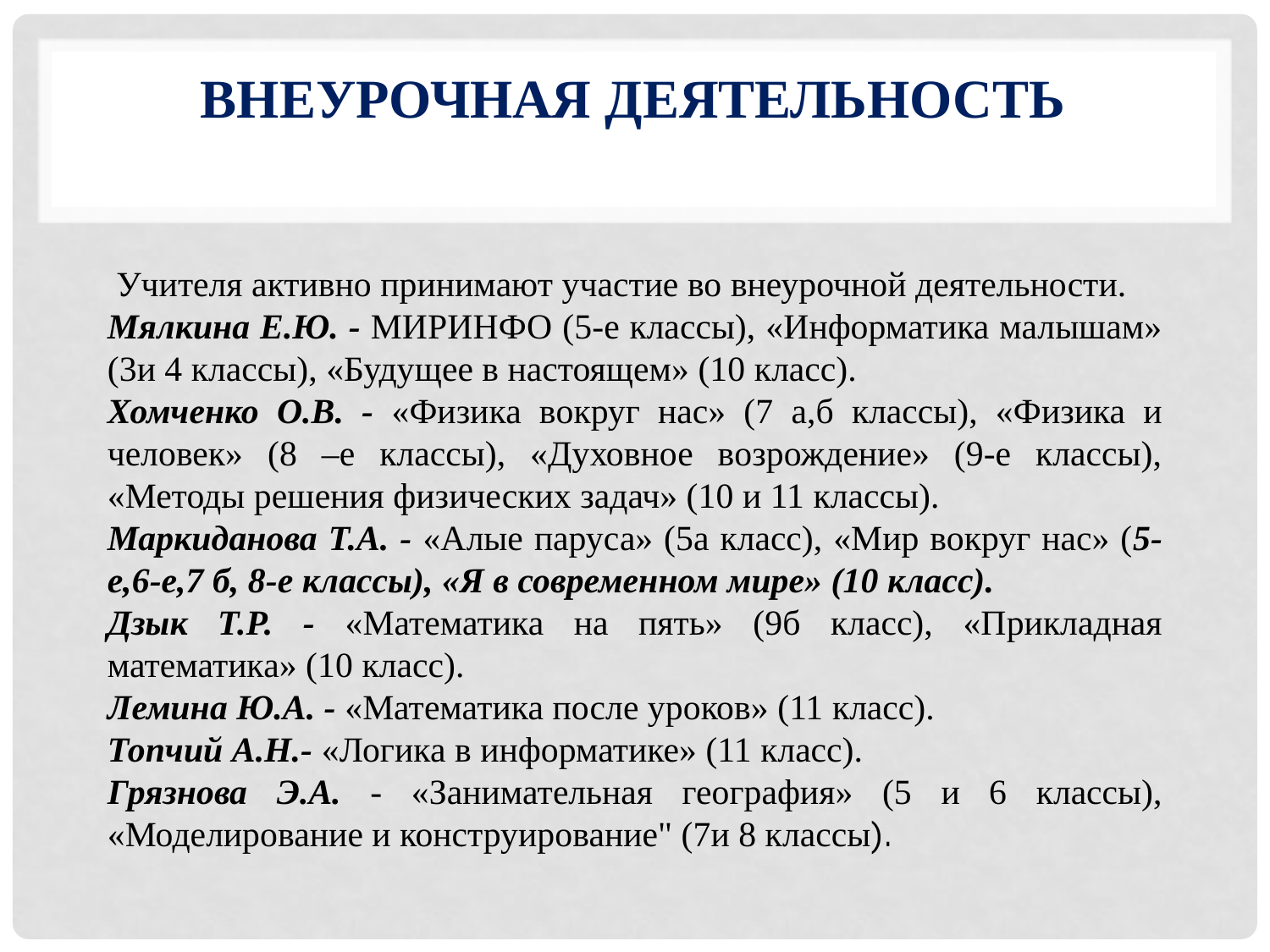

# Внеурочная деятельность

 Учителя активно принимают участие во внеурочной деятельности.
Мялкина Е.Ю. - МИРИНФО (5-е классы), «Информатика малышам» (3и 4 классы), «Будущее в настоящем» (10 класс).
Хомченко О.В. - «Физика вокруг нас» (7 а,б классы), «Физика и человек» (8 –е классы), «Духовное возрождение» (9-е классы), «Методы решения физических задач» (10 и 11 классы).
Маркиданова Т.А. - «Алые паруса» (5а класс), «Мир вокруг нас» (5-е,6-е,7 б, 8-е классы), «Я в современном мире» (10 класс).
Дзык Т.Р. - «Математика на пять» (9б класс), «Прикладная математика» (10 класс).
Лемина Ю.А. - «Математика после уроков» (11 класс).
Топчий А.Н.- «Логика в информатике» (11 класс).
Грязнова Э.А. - «Занимательная география» (5 и 6 классы), «Моделирование и конструирование" (7и 8 классы).